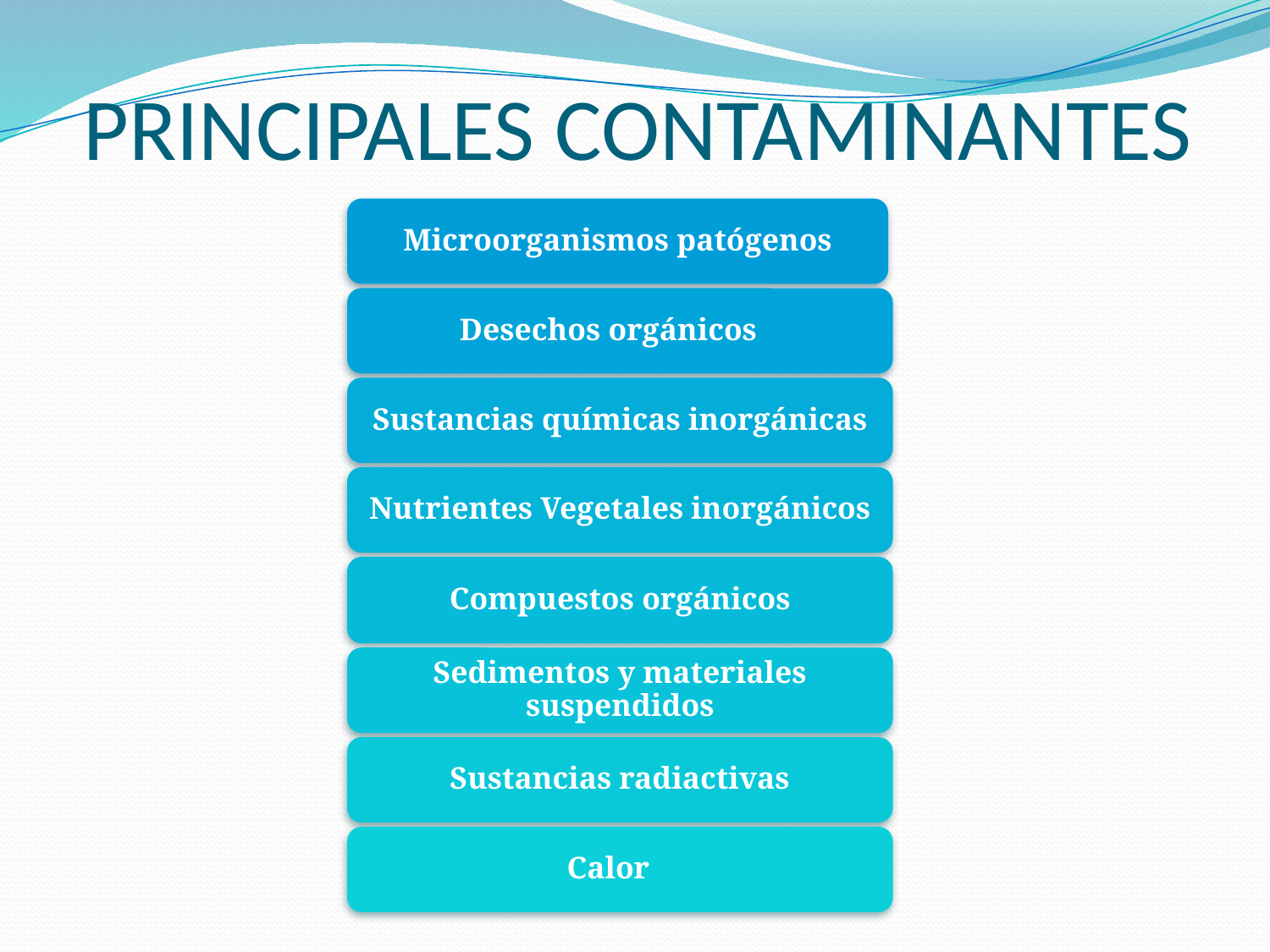

# PRINCIPALES CONTAMINANTES
Microorganismos patógenos
Desechos orgánicos
Sustancias químicas inorgánicas
Nutrientes Vegetales inorgánicos
Compuestos orgánicos
Sedimentos y materiales suspendidos
Sustancias radiactivas
Calor